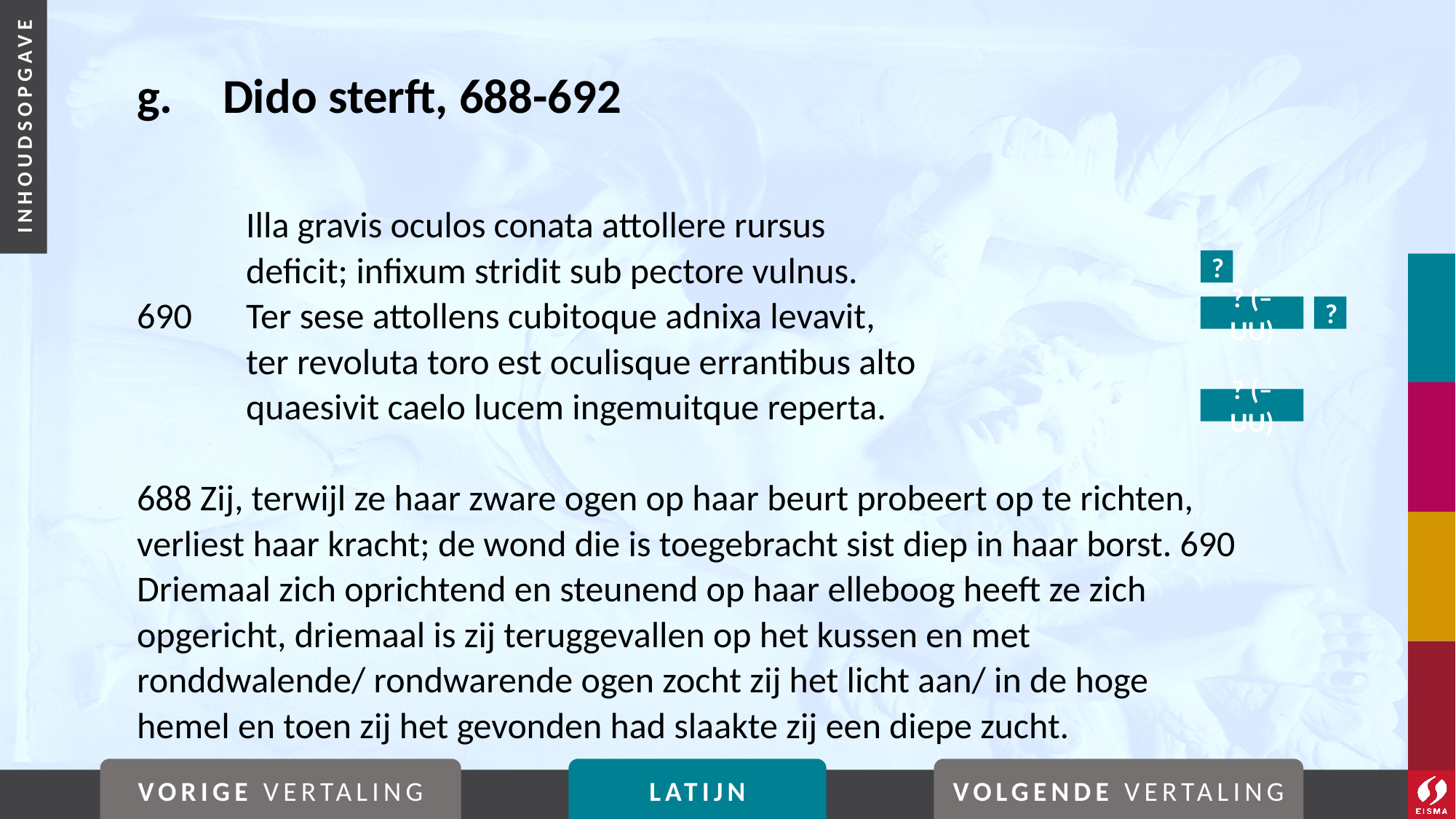

# g. 	Dido sterft, 688-692
	Illa gravis oculos conata attollere rursus
	deficit; infixum stridit sub pectore vulnus.
690	Ter sese attollens cubitoque adnixa levavit,
	ter revoluta toro est oculisque errantibus alto
	quaesivit caelo lucem ingemuitque reperta.

688 Zij, terwijl ze haar zware ogen op haar beurt probeert op te richten, verliest haar kracht; de wond die is toegebracht sist diep in haar borst. 690 Driemaal zich oprichtend en steunend op haar elleboog heeft ze zich opgericht, driemaal is zij teruggevallen op het kussen en met ronddwalende/ rondwarende ogen zocht zij het licht aan/ in de hoge hemel en toen zij het gevonden had slaakte zij een diepe zucht.

?
? (–uu)
?
? (–uu)
VORIGE VERTALING
LATIJN
VOLGENDE VERTALING